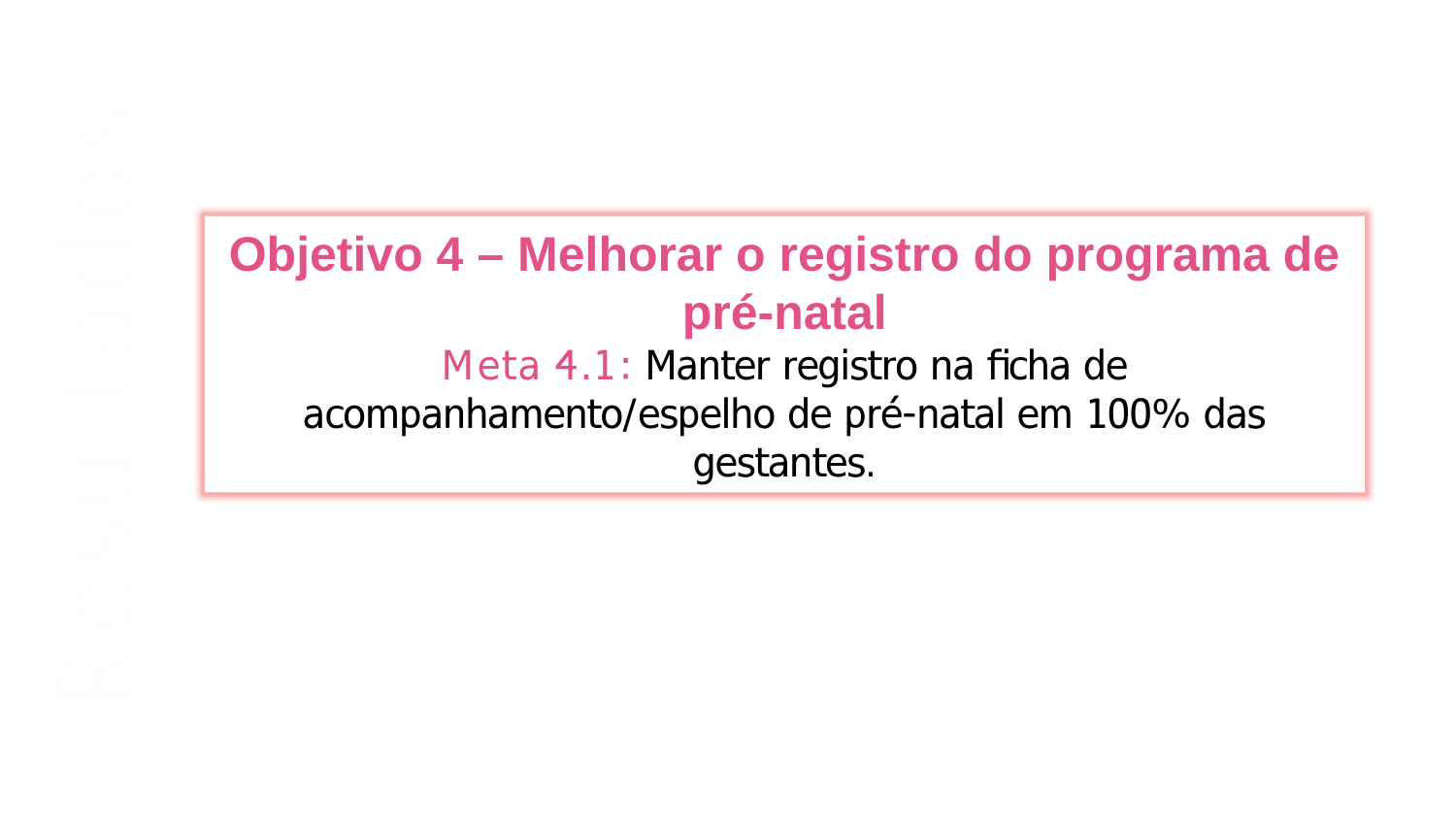

Objetivo 4 – Melhorar o registro do programa de pré-natal
Meta 4.1: Manter registro na ficha de acompanhamento/espelho de pré-natal em 100% das gestantes.
Resultados